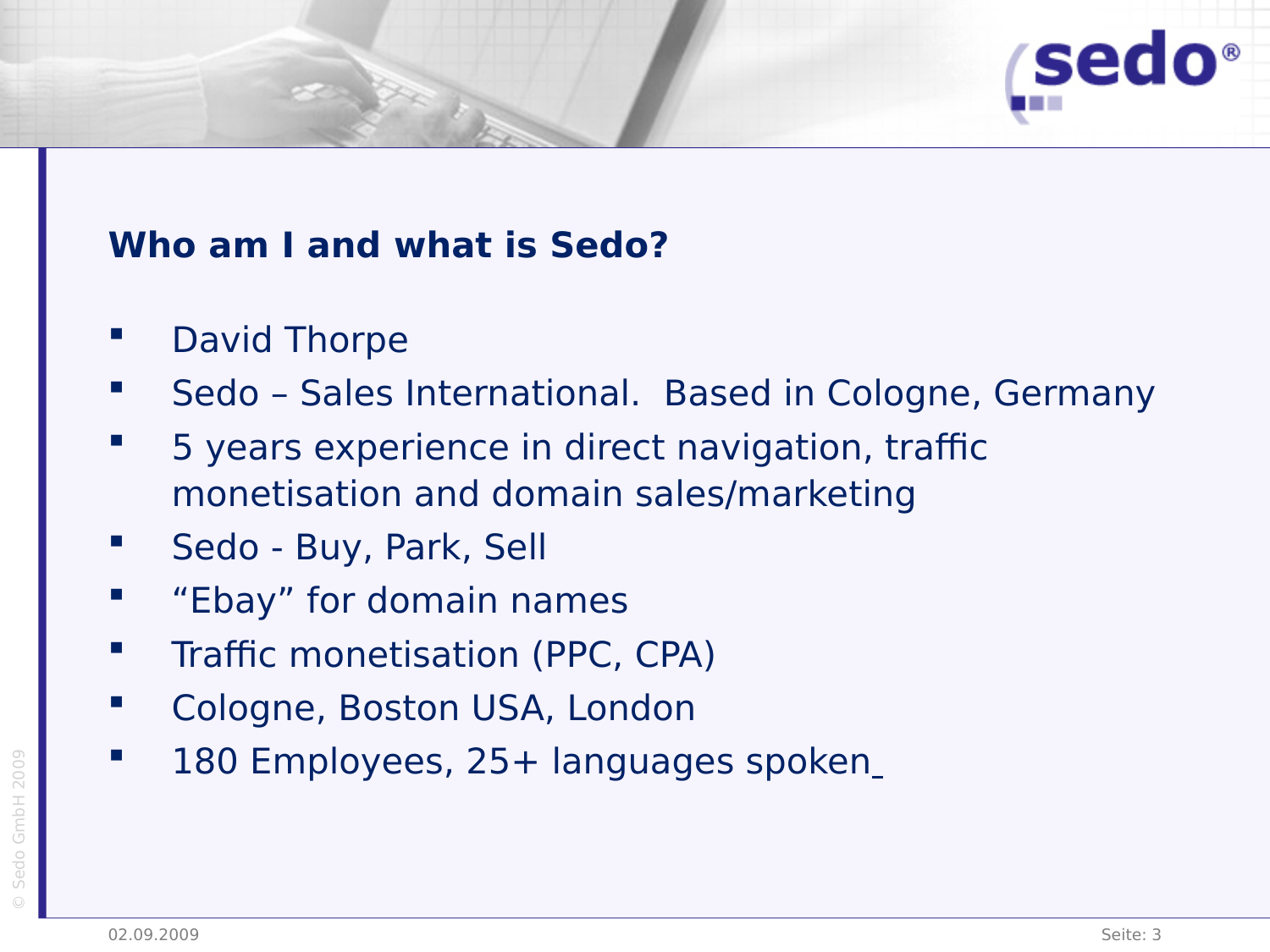

# Who am I and what is Sedo?
David Thorpe
Sedo – Sales International.  Based in Cologne, Germany
5 years experience in direct navigation, traffic monetisation and domain sales/marketing
Sedo - Buy, Park, Sell
“Ebay” for domain names
Traffic monetisation (PPC, CPA)
Cologne, Boston USA, London
180 Employees, 25+ languages spoken
02.09.2009
Seite: 3